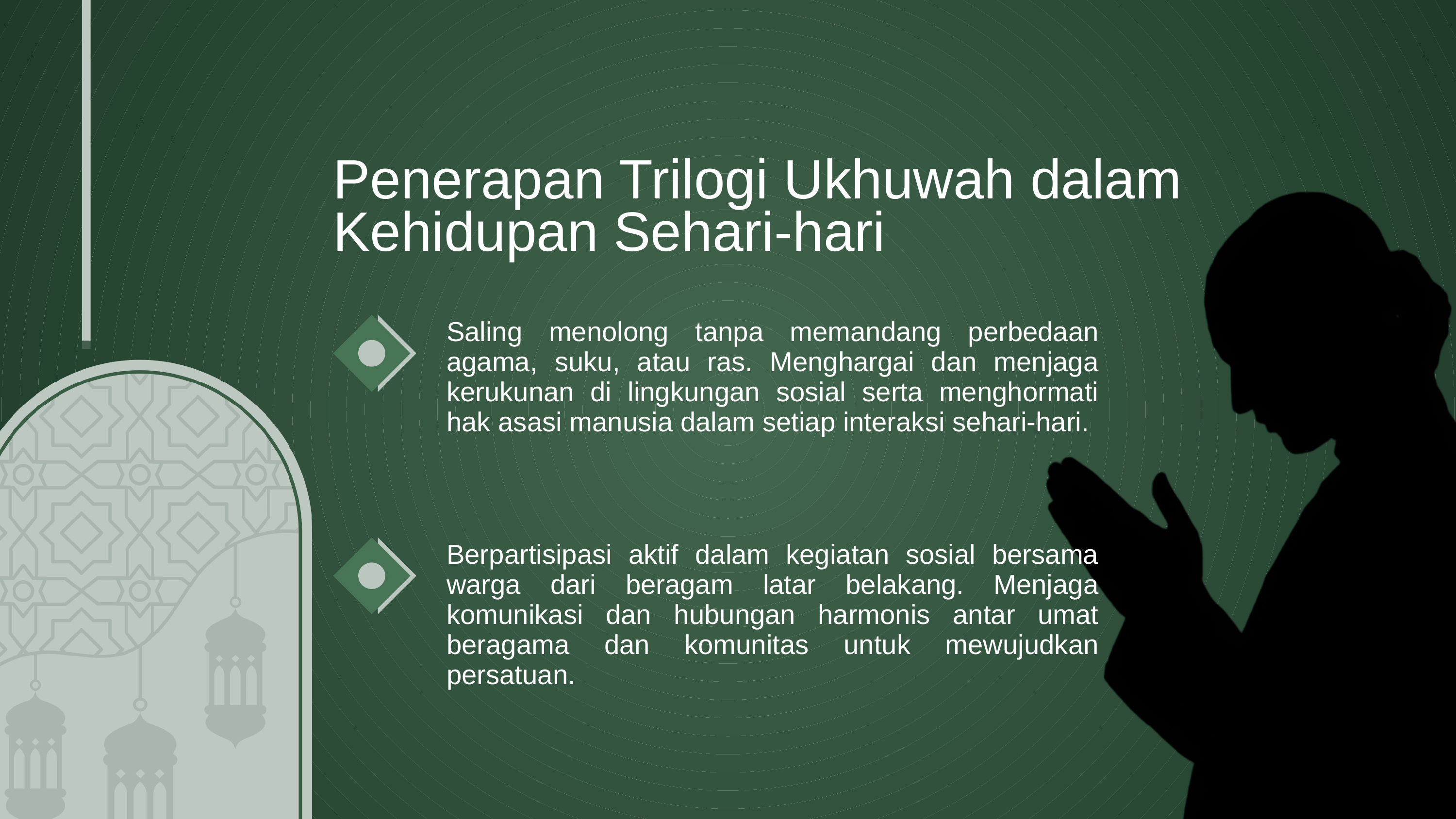

Penerapan Trilogi Ukhuwah dalam Kehidupan Sehari-hari

Saling menolong tanpa memandang perbedaan agama, suku, atau ras. Menghargai dan menjaga kerukunan di lingkungan sosial serta menghormati hak asasi manusia dalam setiap interaksi sehari-hari.

Berpartisipasi aktif dalam kegiatan sosial bersama warga dari beragam latar belakang. Menjaga komunikasi dan hubungan harmonis antar umat beragama dan komunitas untuk mewujudkan persatuan.